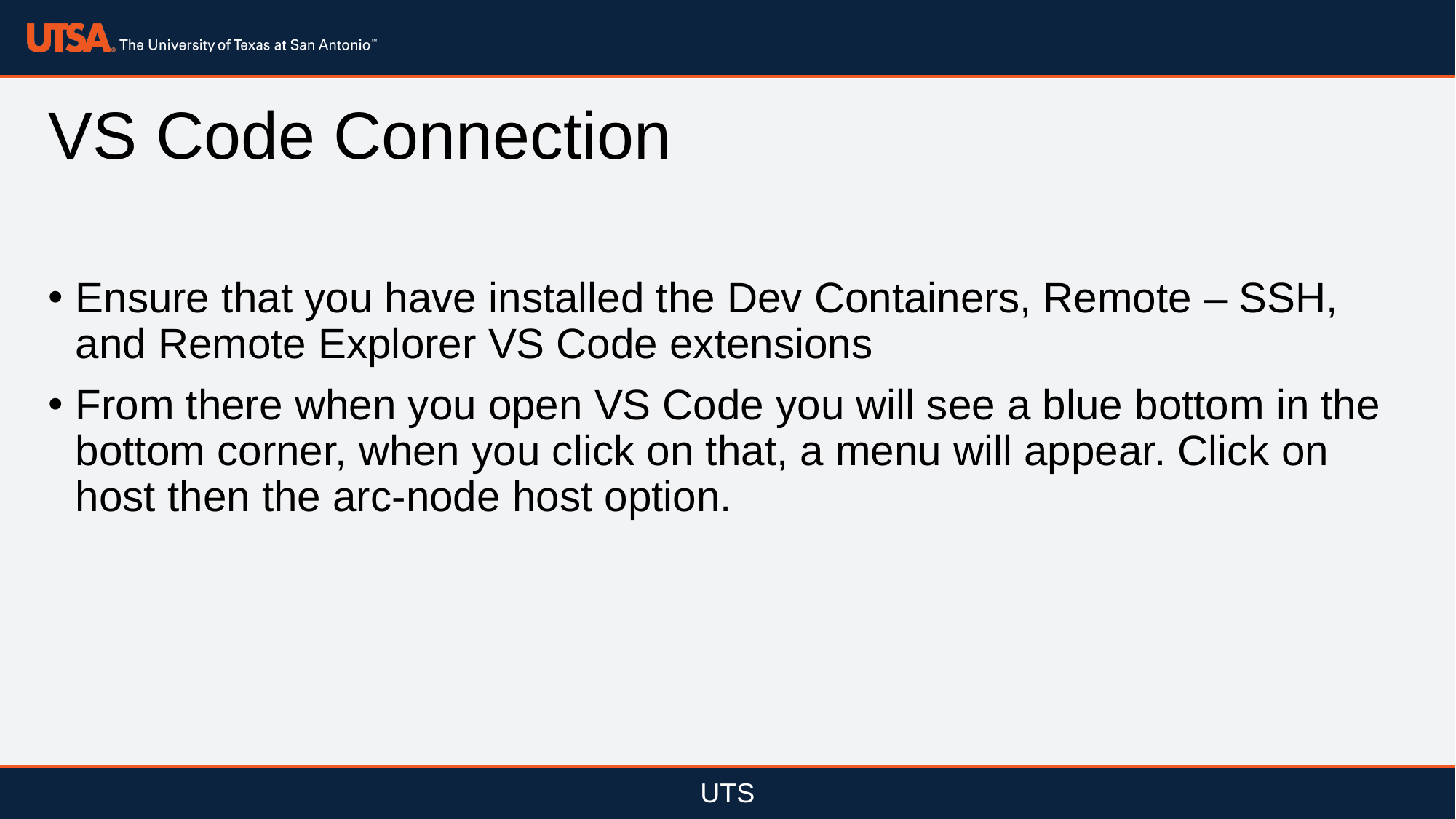

# VS Code Connection
Ensure that you have installed the Dev Containers, Remote – SSH, and Remote Explorer VS Code extensions
From there when you open VS Code you will see a blue bottom in the bottom corner, when you click on that, a menu will appear. Click on host then the arc-node host option.
UTS